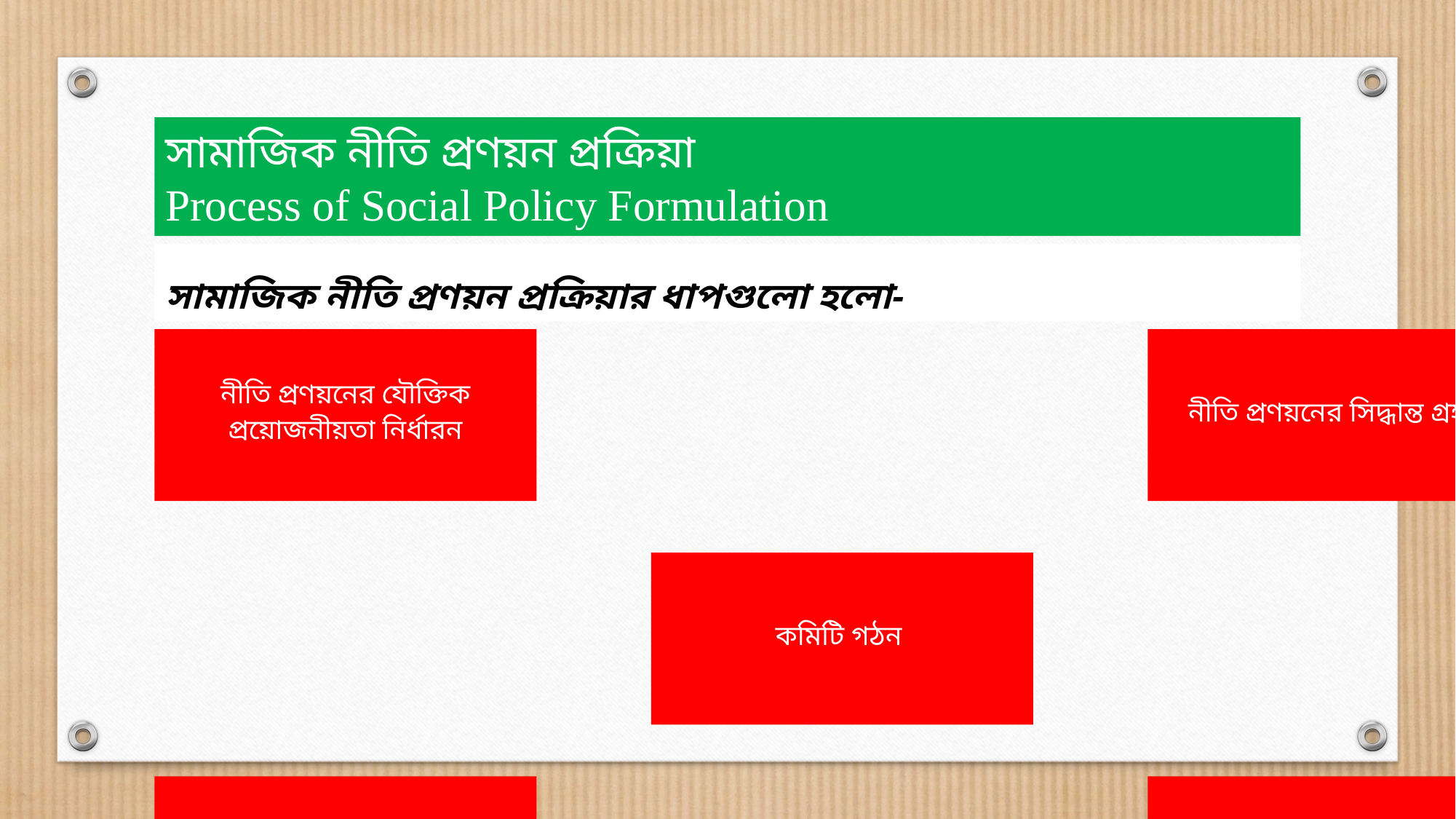

# সামাজিক নীতি প্রণয়ন প্রক্রিয়া Process of Social Policy Formulation
সামাজিক নীতি প্রণয়ন প্রক্রিয়ার ধাপগুলো হলো-
নীতি প্রণয়নের যৌক্তিক প্রয়োজনীয়তা নির্ধারন
কমিটি গঠন